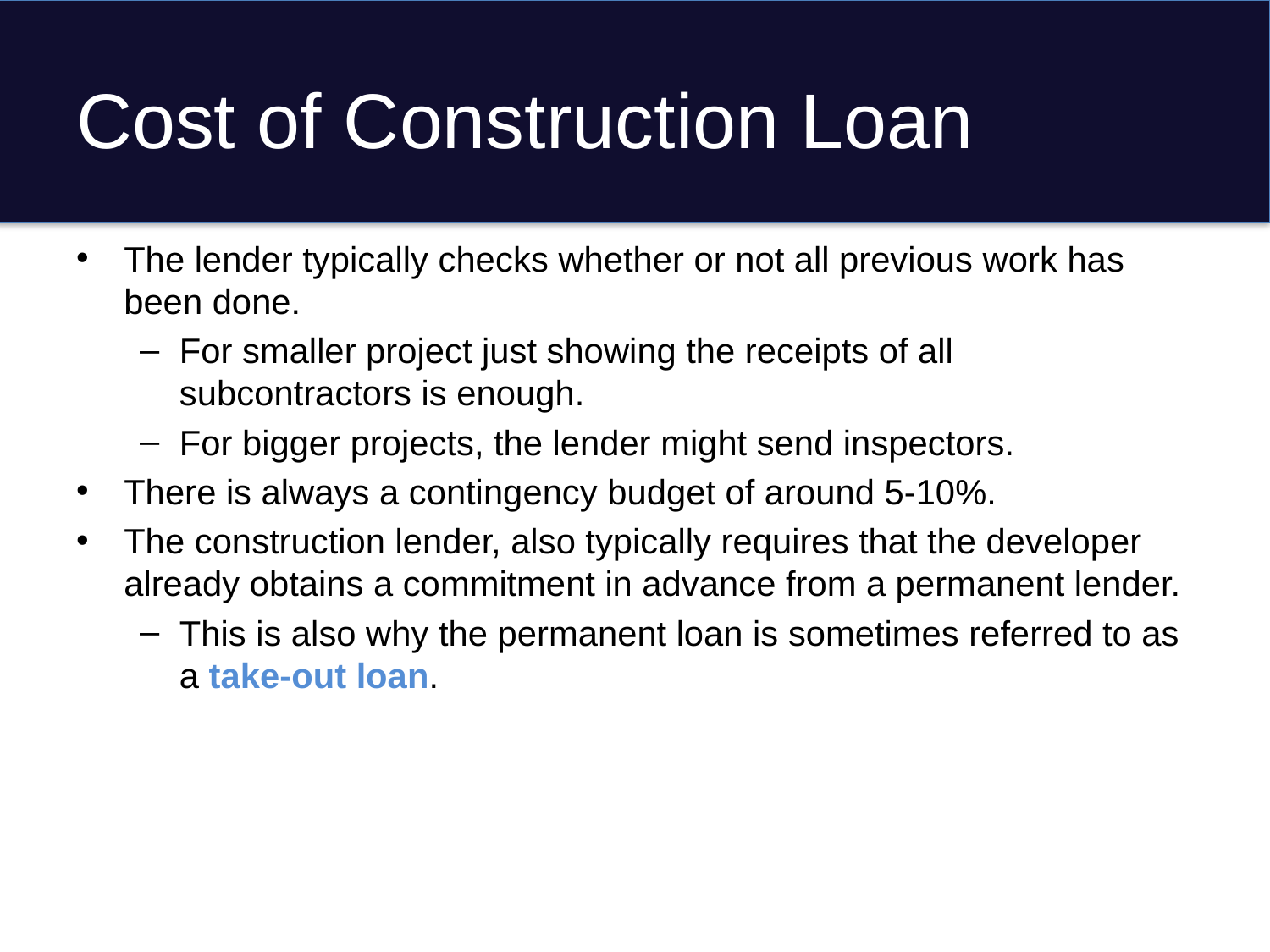

# Cost of Construction Loan
The lender typically checks whether or not all previous work has been done.
For smaller project just showing the receipts of all subcontractors is enough.
For bigger projects, the lender might send inspectors.
There is always a contingency budget of around 5-10%.
The construction lender, also typically requires that the developer already obtains a commitment in advance from a permanent lender.
This is also why the permanent loan is sometimes referred to as a take-out loan.